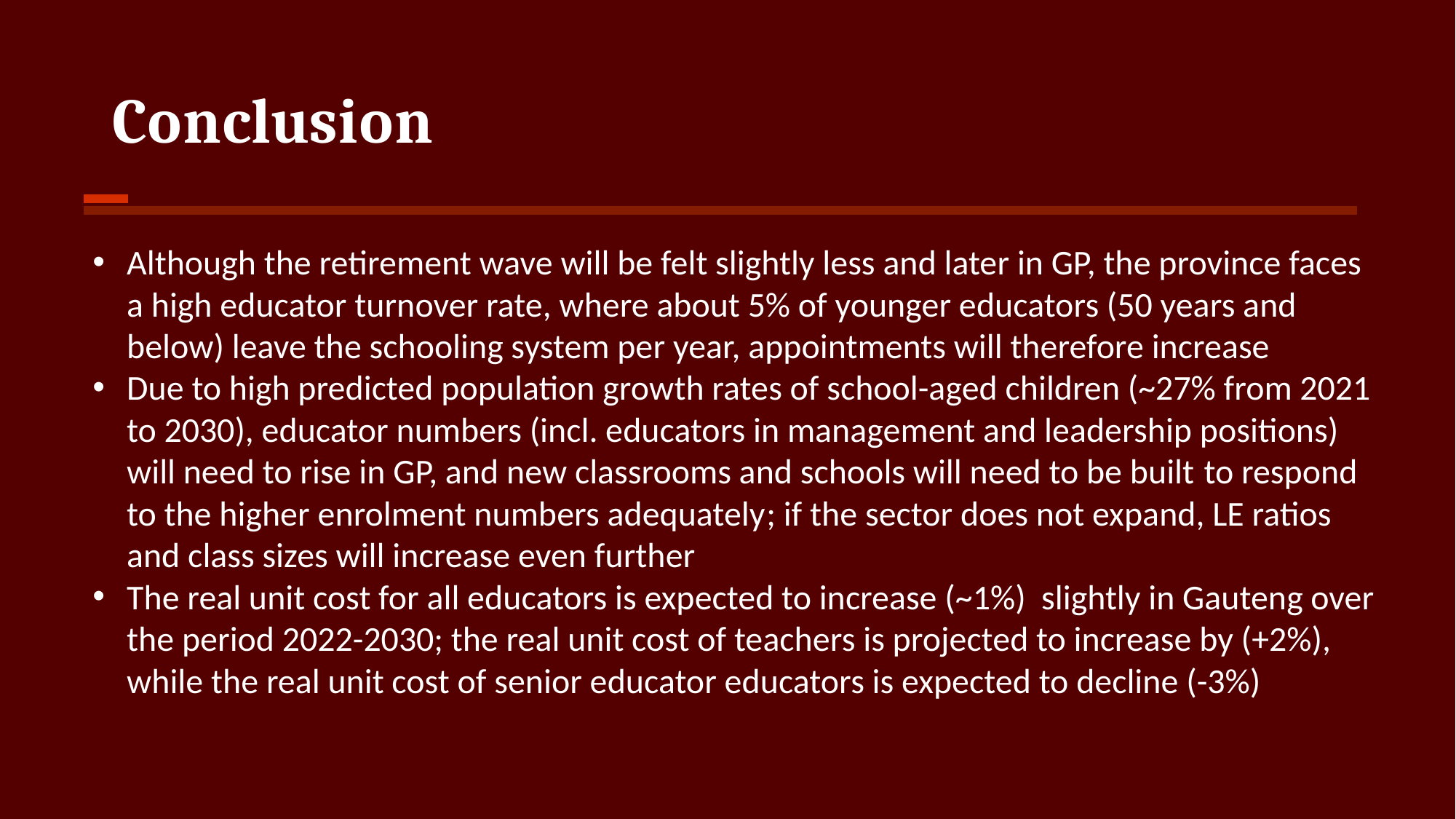

# Conclusion
Although the retirement wave will be felt slightly less and later in GP, the province faces  a high educator turnover rate, where about 5% of younger educators (50 years and below) leave the schooling system per year, appointments will therefore increase
Due to high predicted population growth rates of school-aged children (~27% from 2021 to 2030), educator numbers (incl. educators in management and leadership positions)  will need to rise in GP, and new classrooms and schools will need to be built to respond to the higher enrolment numbers adequately; if the sector does not expand, LE ratios and class sizes will increase even further
The real unit cost for all educators is expected to increase (~1%)  slightly in Gauteng over the period 2022-2030; the real unit cost of teachers is projected to increase by (+2%), while the real unit cost of senior educator educators is expected to decline (-3%)